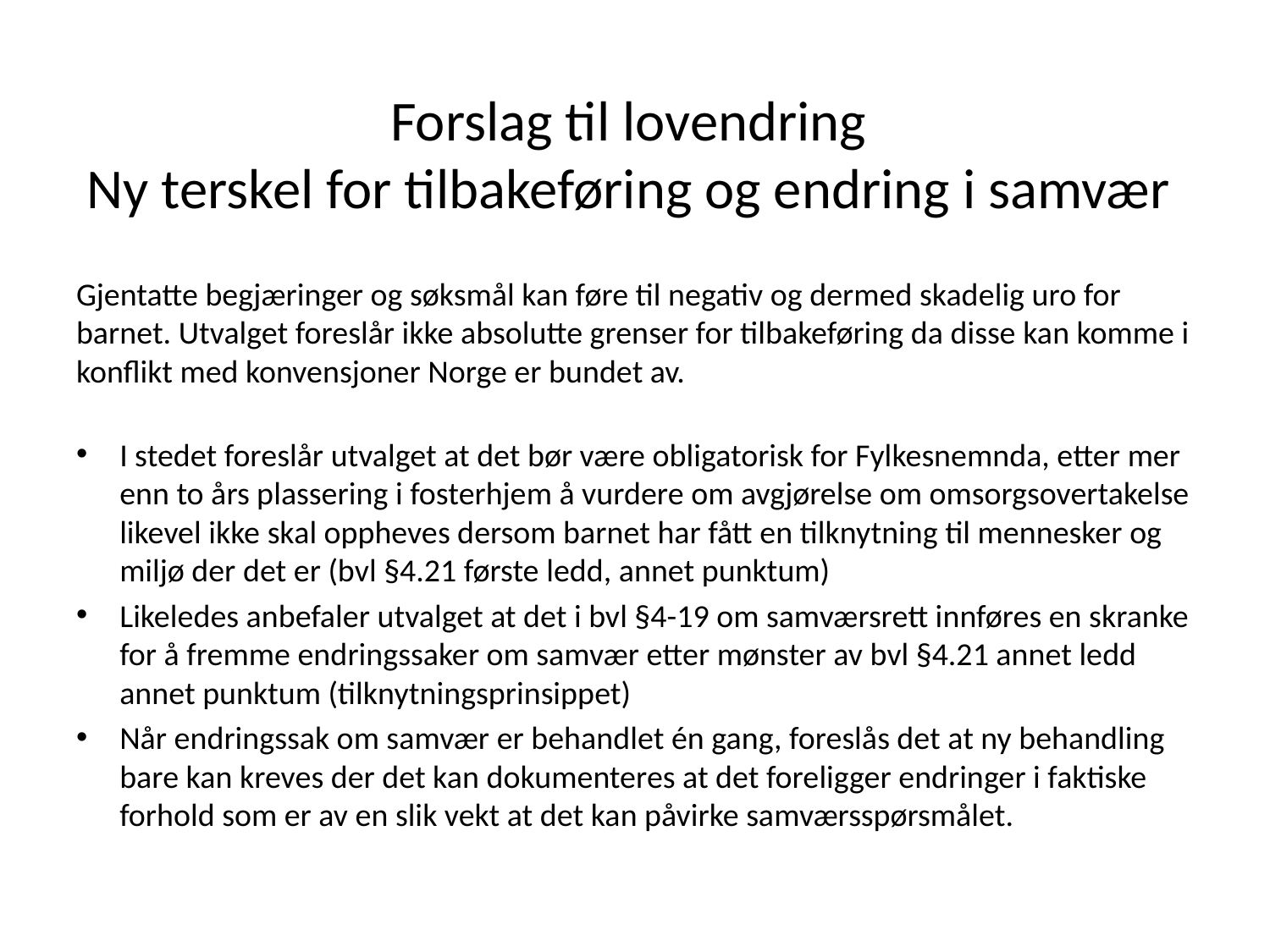

# Forslag til lovendring Ny terskel for tilbakeføring og endring i samvær

Gjentatte begjæringer og søksmål kan føre til negativ og dermed skadelig uro for barnet. Utvalget foreslår ikke absolutte grenser for tilbakeføring da disse kan komme i konflikt med konvensjoner Norge er bundet av.
I stedet foreslår utvalget at det bør være obligatorisk for Fylkesnemnda, etter mer enn to års plassering i fosterhjem å vurdere om avgjørelse om omsorgsovertakelse likevel ikke skal oppheves dersom barnet har fått en tilknytning til mennesker og miljø der det er (bvl §4.21 første ledd, annet punktum)
Likeledes anbefaler utvalget at det i bvl §4-19 om samværsrett innføres en skranke for å fremme endringssaker om samvær etter mønster av bvl §4.21 annet ledd annet punktum (tilknytningsprinsippet)
Når endringssak om samvær er behandlet én gang, foreslås det at ny behandling bare kan kreves der det kan dokumenteres at det foreligger endringer i faktiske forhold som er av en slik vekt at det kan påvirke samværsspørsmålet.